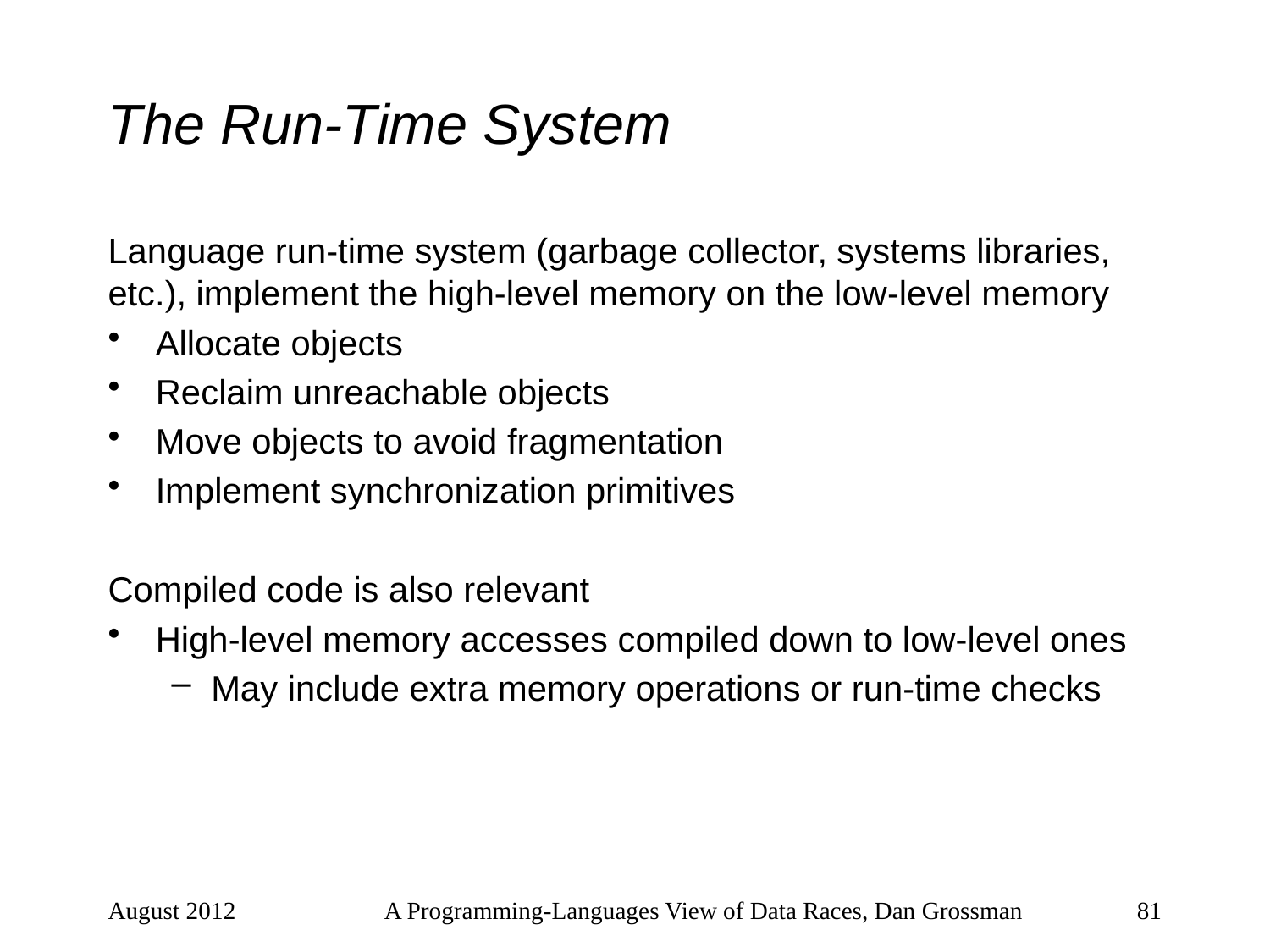

# The Run-Time System
Language run-time system (garbage collector, systems libraries, etc.), implement the high-level memory on the low-level memory
Allocate objects
Reclaim unreachable objects
Move objects to avoid fragmentation
Implement synchronization primitives

Compiled code is also relevant
High-level memory accesses compiled down to low-level ones
May include extra memory operations or run-time checks
August 2012
A Programming-Languages View of Data Races, Dan Grossman
81